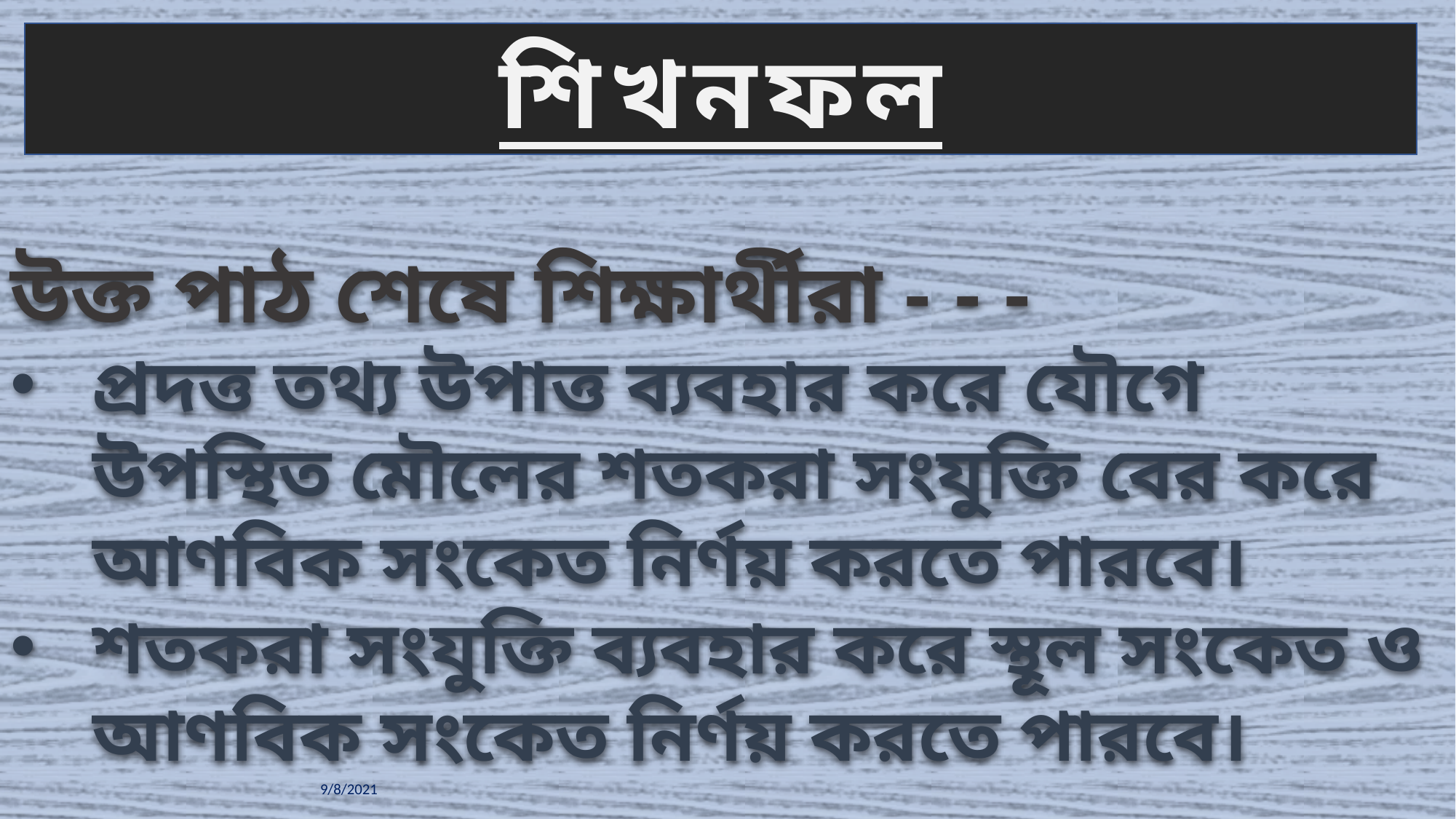

শিখনফল

উক্ত পাঠ শেষে শিক্ষার্থীরা - - -
প্রদত্ত তথ্য উপাত্ত ব্যবহার করে যৌগে উপস্থিত মৌলের শতকরা সংযুক্তি বের করে আণবিক সংকেত নির্ণয় করতে পারবে।
শতকরা সংযুক্তি ব্যবহার করে স্থূল সংকেত ও আণবিক সংকেত নির্ণয় করতে পারবে।
9/8/2021